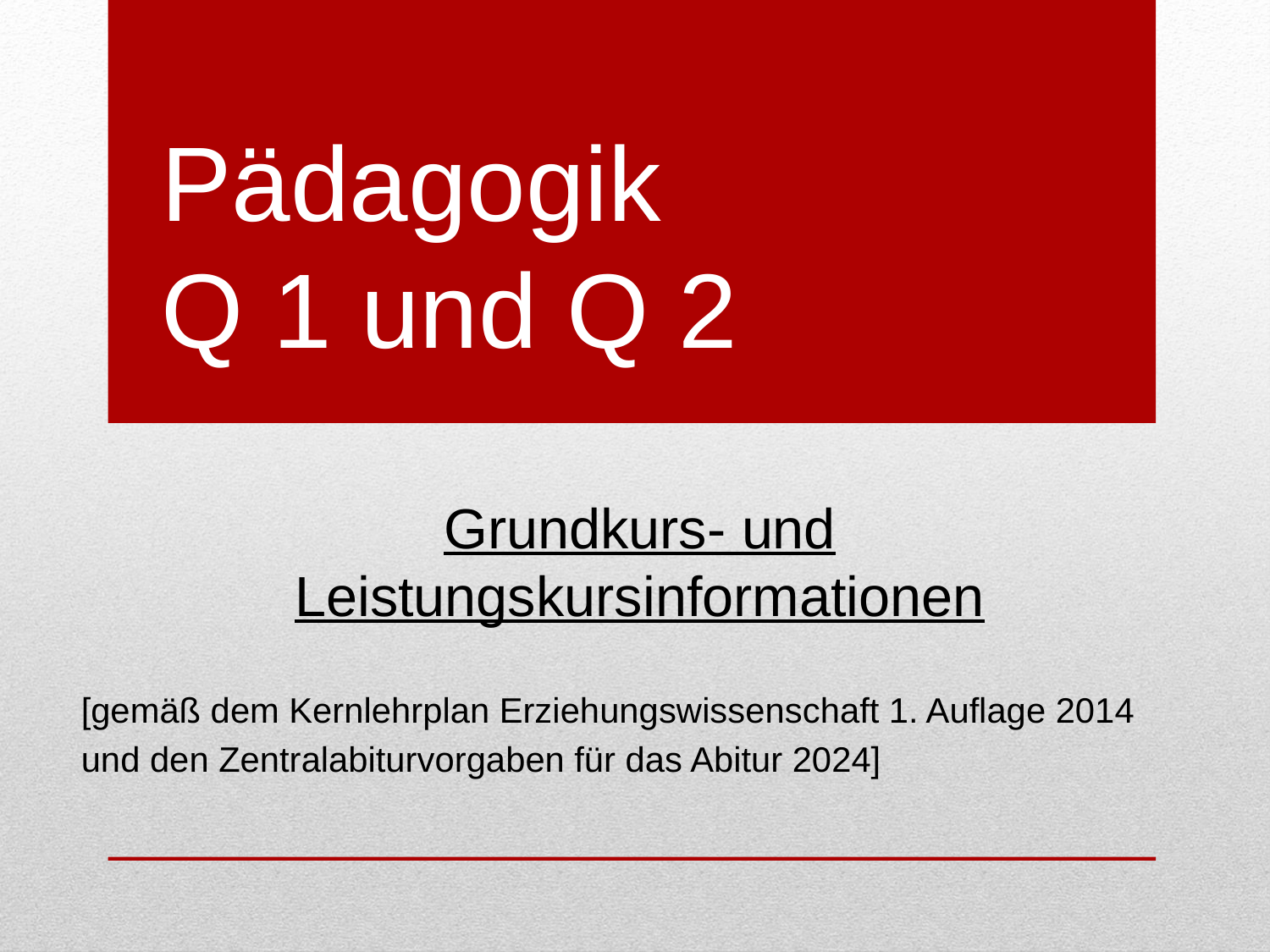

# Pädagogik Q 1 und Q 2
Grundkurs- und
Leistungskursinformationen

[gemäß dem Kernlehrplan Erziehungswissenschaft 1. Auflage 2014
und den Zentralabiturvorgaben für das Abitur 2024]